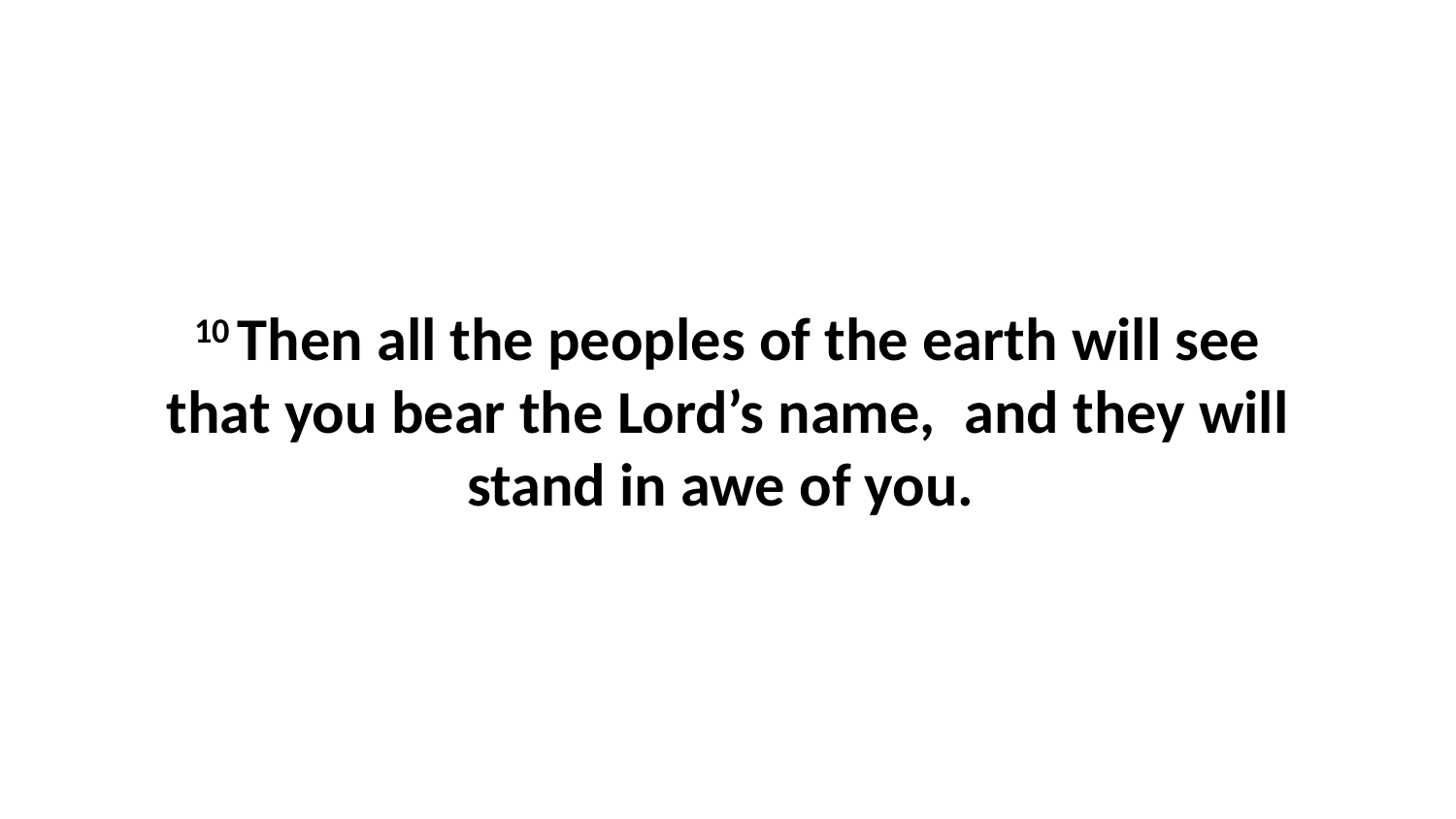

10 Then all the peoples of the earth will see that you bear the Lord’s name,  and they will stand in awe of you.